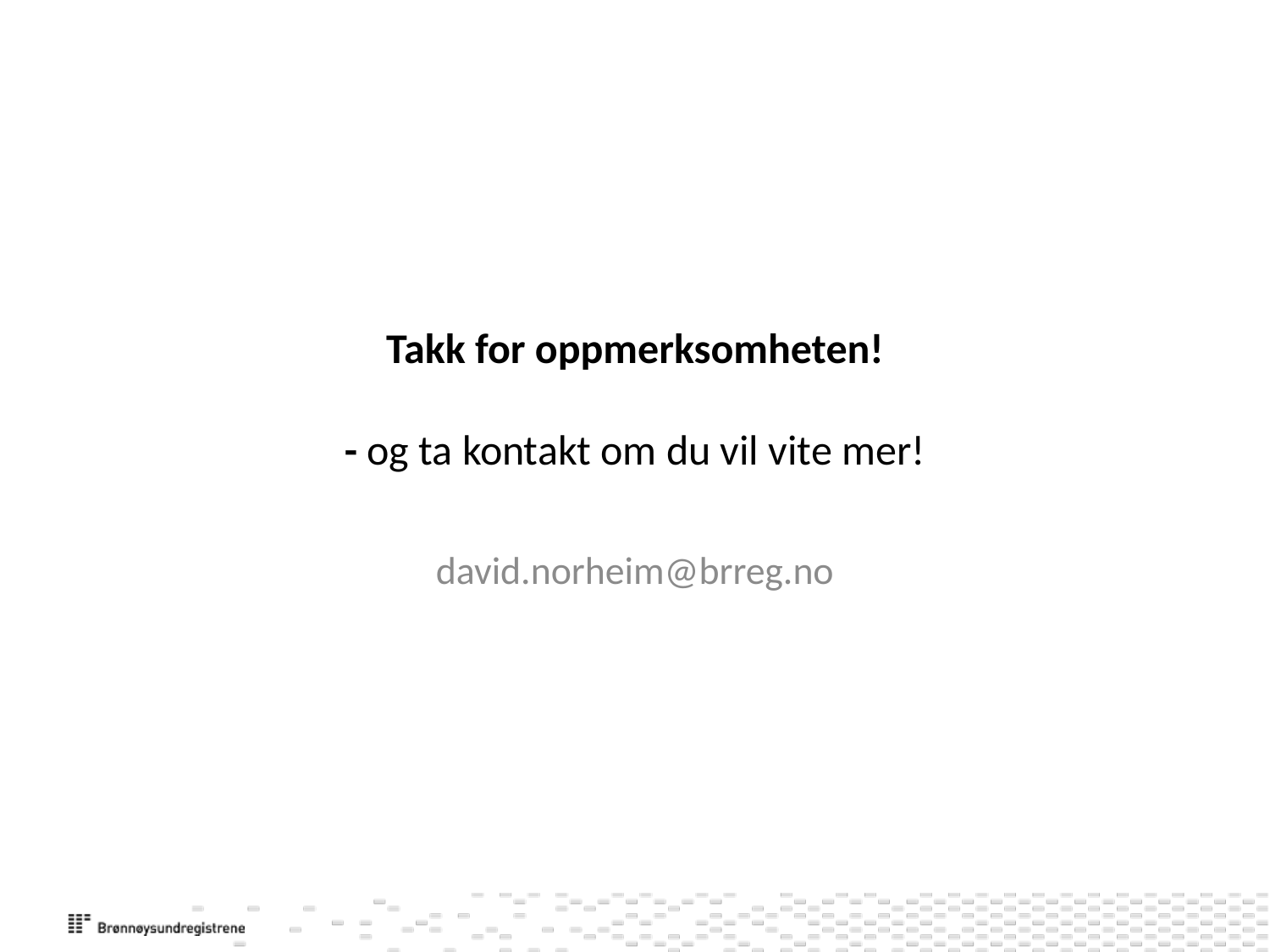

# Takk for oppmerksomheten! - og ta kontakt om du vil vite mer!
david.norheim@brreg.no